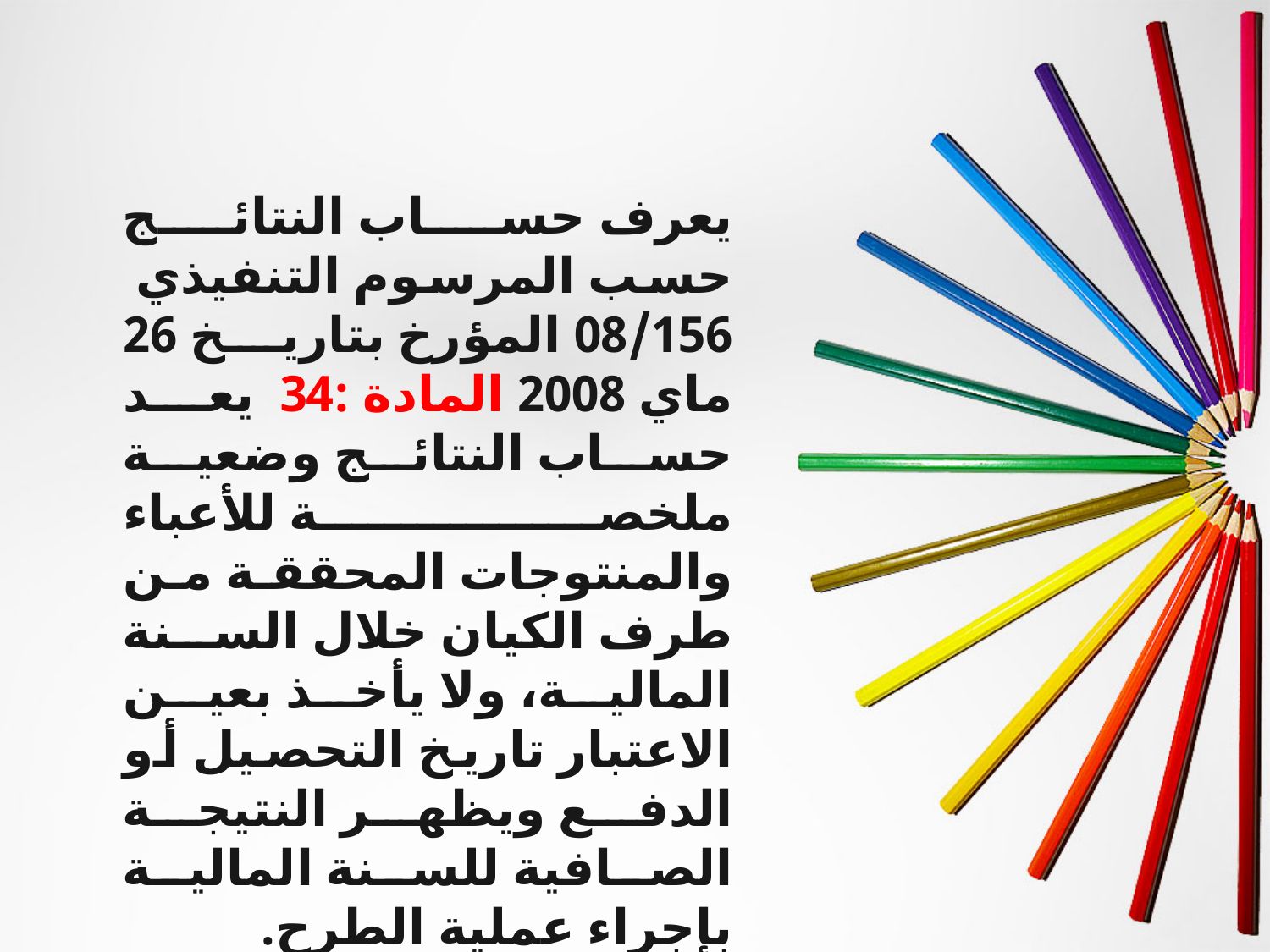

يعرف حساب النتائج حسب المرسوم التنفيذي  08/156 المؤرخ بتاريخ 26 ماي 2008 المادة :34  يعد حساب النتائج وضعية ملخصة للأعباء والمنتوجات المحققة من طرف الكيان خلال السنة المالية، ولا يأخذ بعين الاعتبار تاريخ التحصيل أو الدفع ويظهر النتيجة الصافية للسنة المالية بإجراء عملية الطرح.